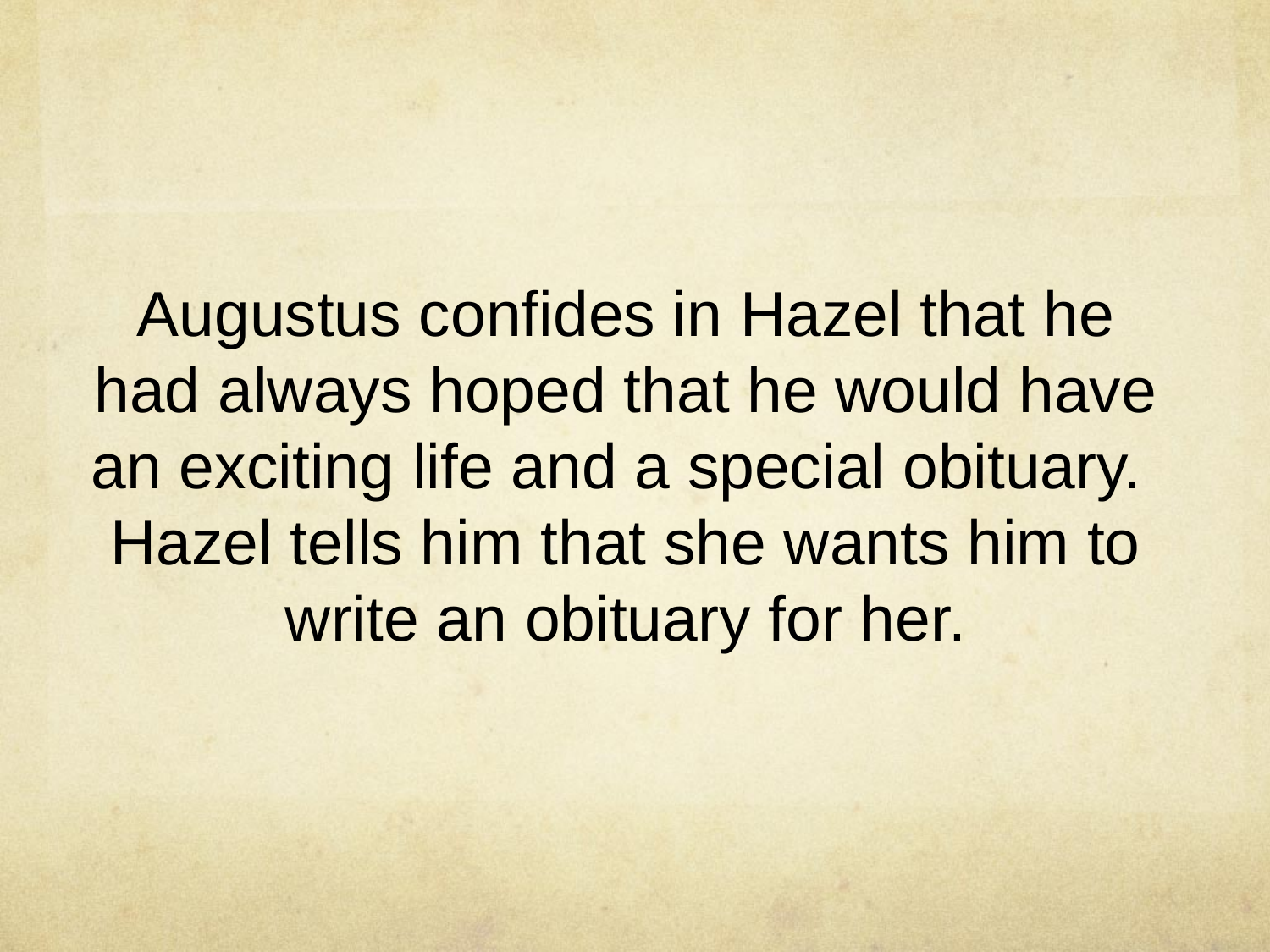

# Augustus confides in Hazel that he had always hoped that he would have an exciting life and a special obituary.  Hazel tells him that she wants him to write an obituary for her.